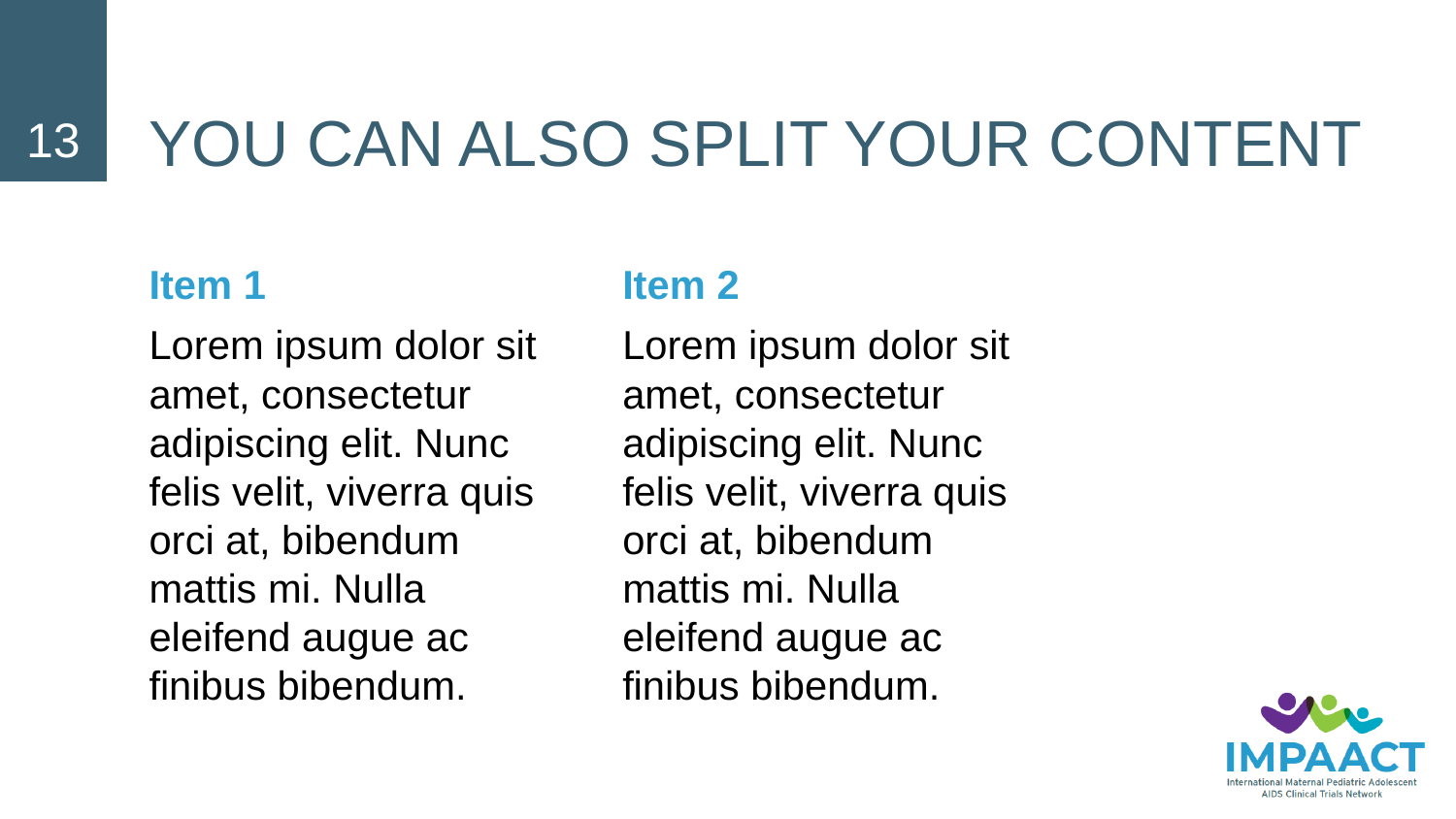

13
# YOU CAN ALSO SPLIT YOUR CONTENT
Item 1
Lorem ipsum dolor sit amet, consectetur adipiscing elit. Nunc felis velit, viverra quis orci at, bibendum mattis mi. Nulla eleifend augue ac finibus bibendum.
Item 2
Lorem ipsum dolor sit amet, consectetur adipiscing elit. Nunc felis velit, viverra quis orci at, bibendum mattis mi. Nulla eleifend augue ac finibus bibendum.